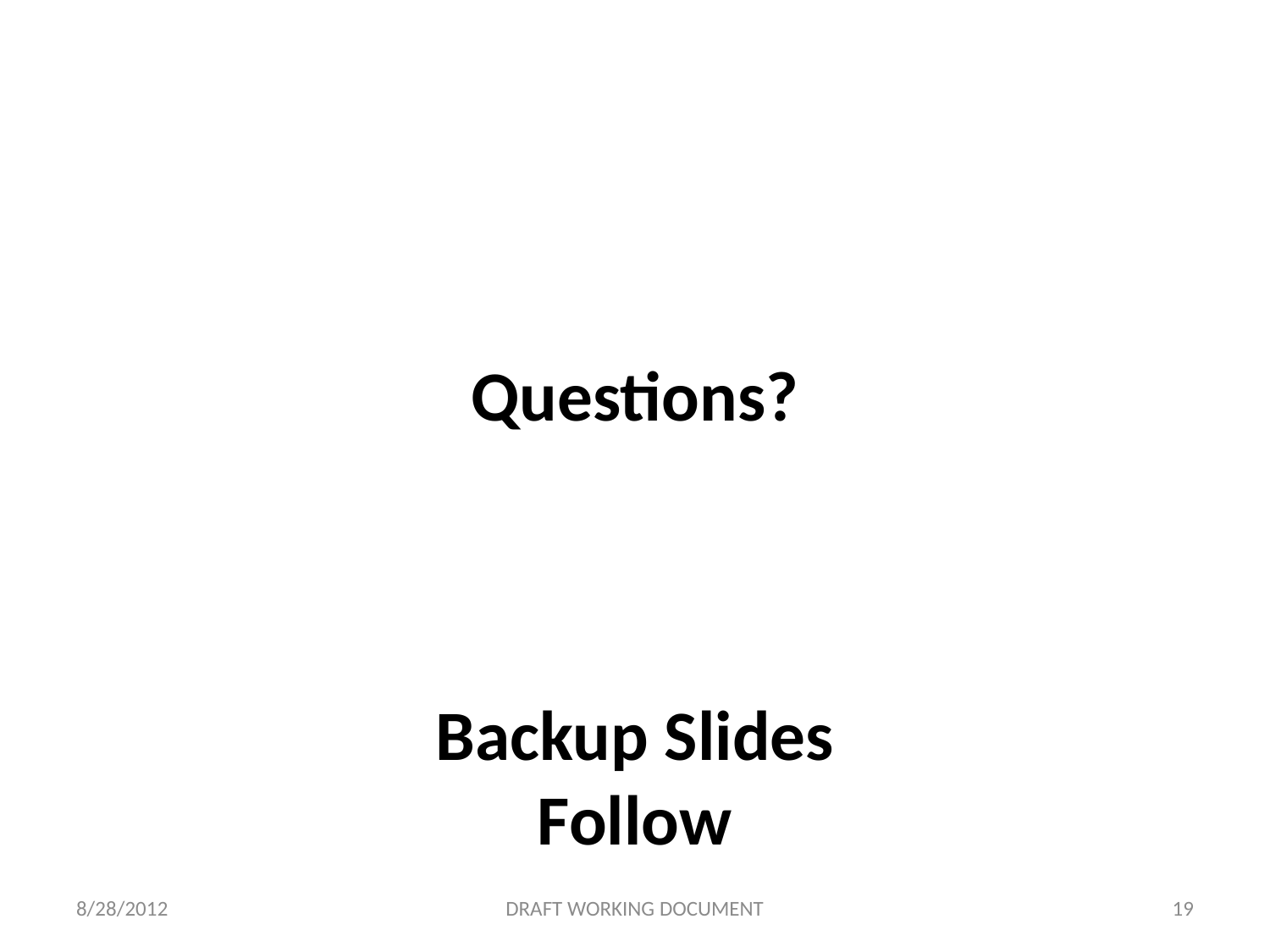

# Questions? Backup Slides Follow
8/28/2012
DRAFT WORKING DOCUMENT
19